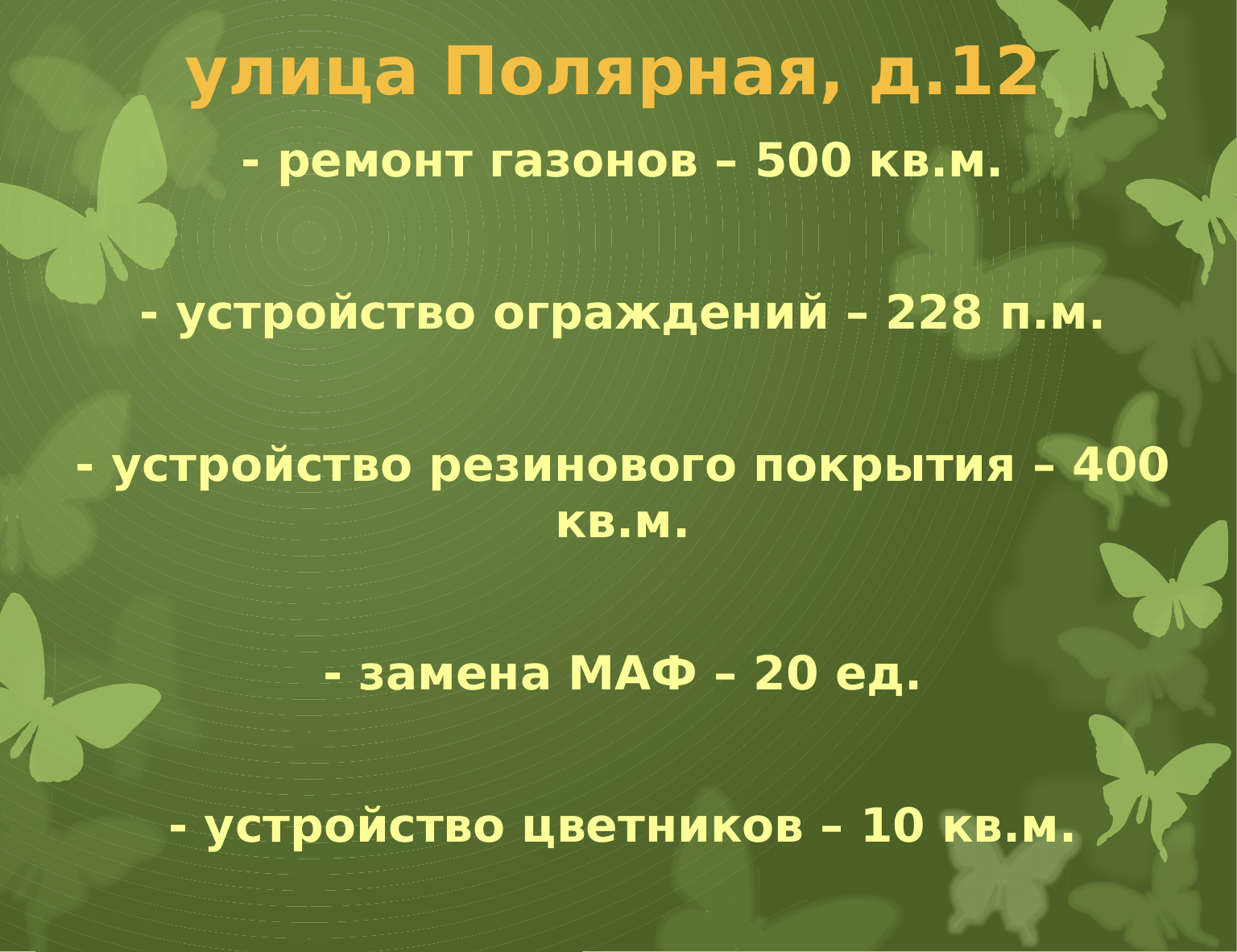

# улица Полярная, д.12
- ремонт газонов – 500 кв.м.

- устройство ограждений – 228 п.м.

- устройство резинового покрытия – 400 кв.м.

- замена МАФ – 20 ед.

- устройство цветников – 10 кв.м.